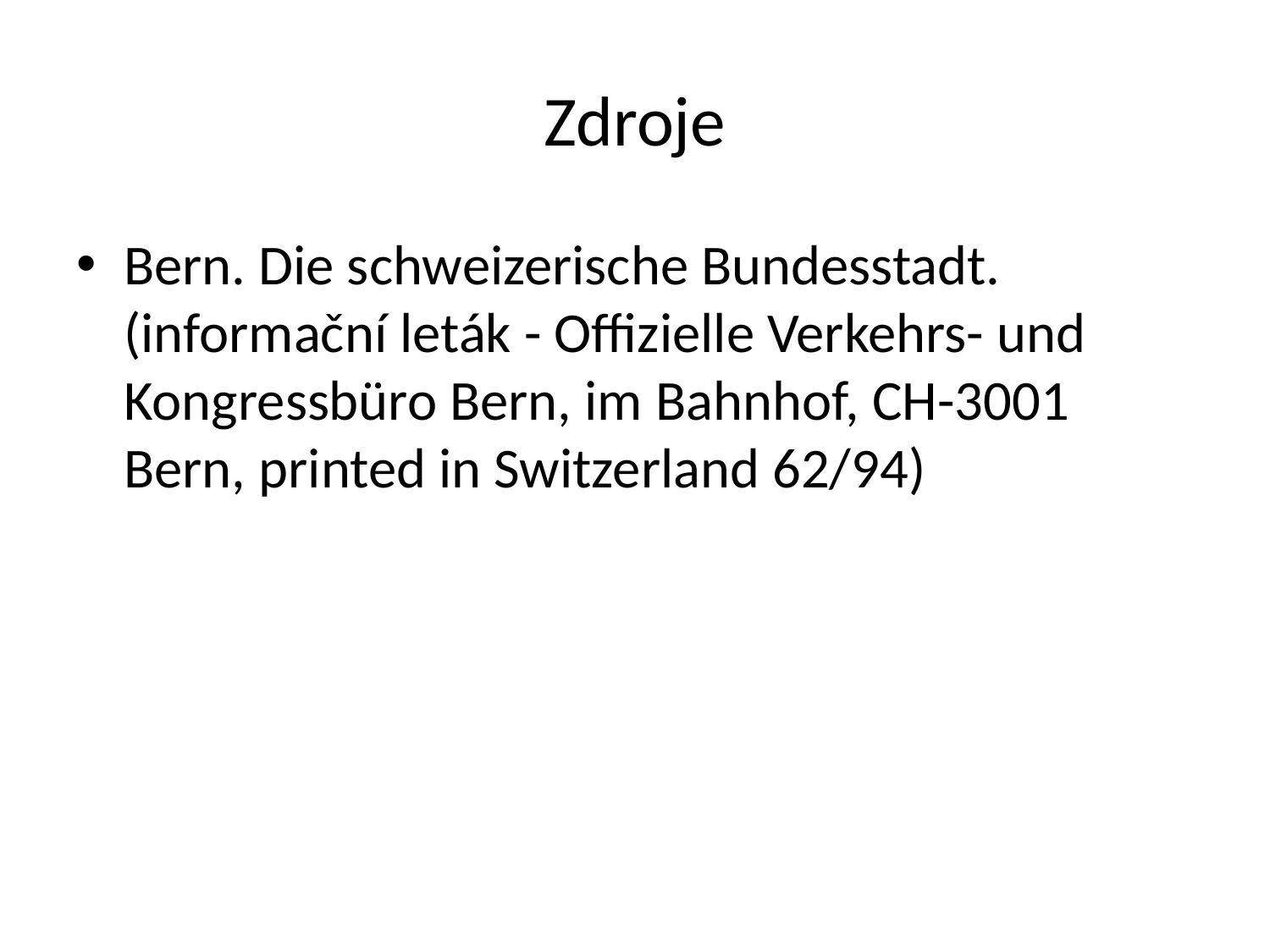

# Zdroje
Bern. Die schweizerische Bundesstadt. (informační leták - Offizielle Verkehrs- und Kongressbüro Bern, im Bahnhof, CH-3001 Bern, printed in Switzerland 62/94)